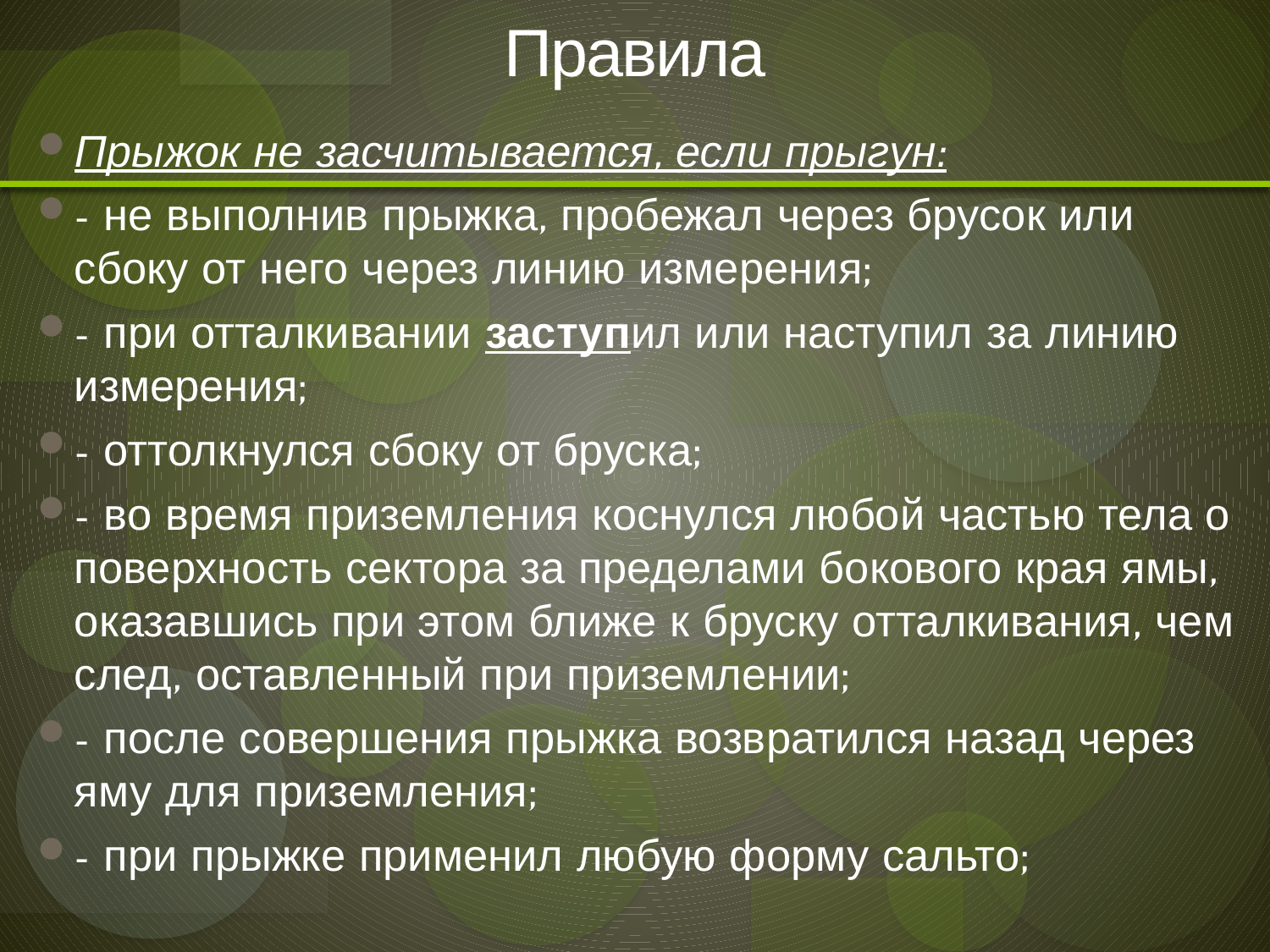

# Правила
Прыжок не засчитывается, если прыгун:
- не выполнив прыжка, пробежал через брусок или сбоку от него через линию измерения;
- при отталкивании заступил или наступил за линию измерения;
- оттолкнулся сбоку от бруска;
- во время приземления коснулся любой частью тела о поверхность сектора за пределами бокового края ямы, оказавшись при этом ближе к бруску отталкивания, чем след, оставленный при приземлении;
- после совершения прыжка возвратился назад через яму для приземления;
- при прыжке применил любую форму сальто;